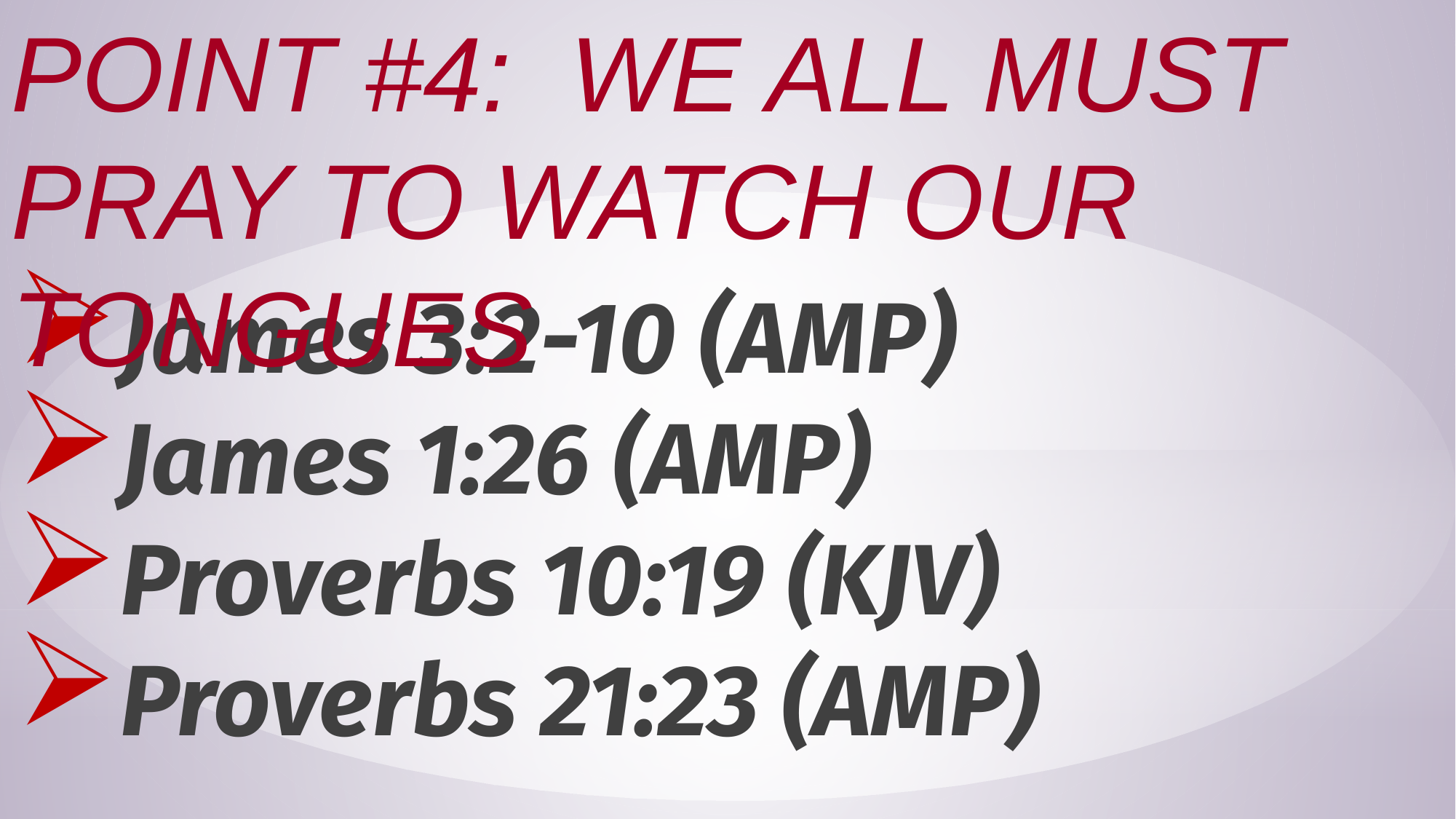

# Point #4:  We All Must Pray to Watch Our Tongues
James 3:2-10 (AMP)
James 1:26 (AMP)
Proverbs 10:19 (KJV)
Proverbs 21:23 (AMP)